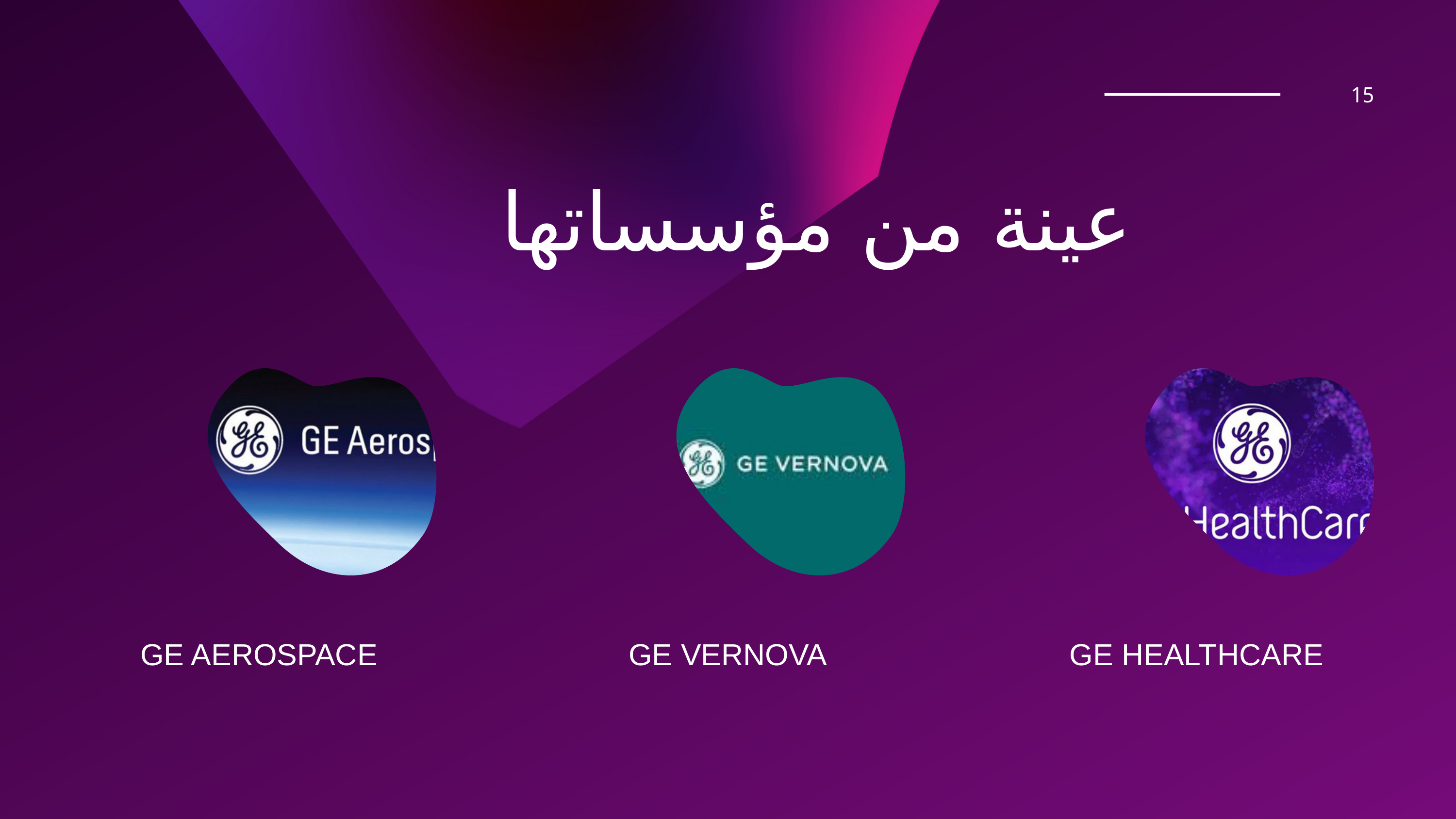

15
عينة من مؤسساتها

GE AEROSPACE
GE VERNOVA
GE HEALTHCARE